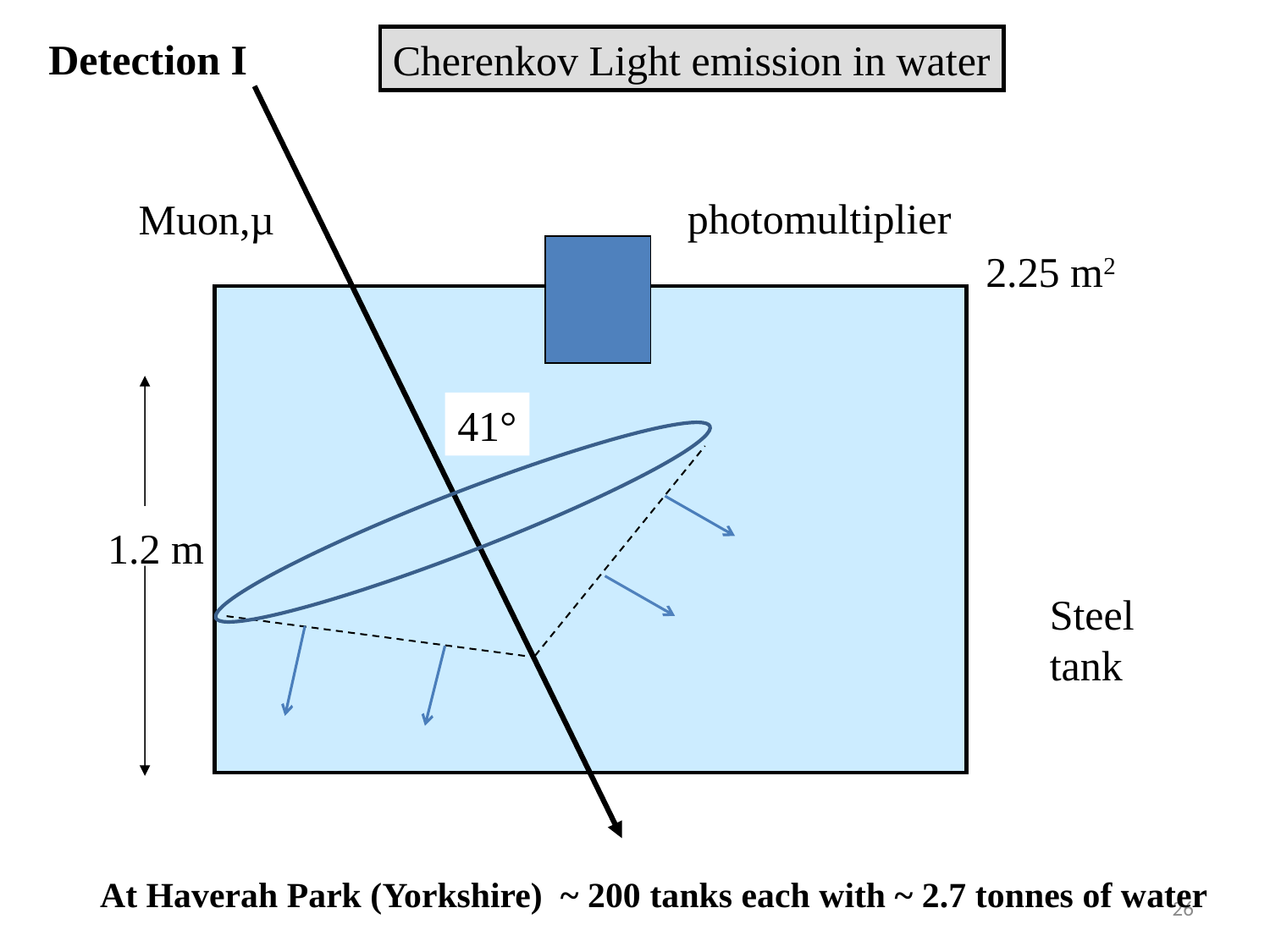

Detection I
Cherenkov Light emission in water

photomultiplier
Muon,µ

2.25 m2

41°

1.2 m

Steel
tank

At Haverah Park (Yorkshire)  ~ 200 tanks each with ~ 2.7 tonnes of water
26